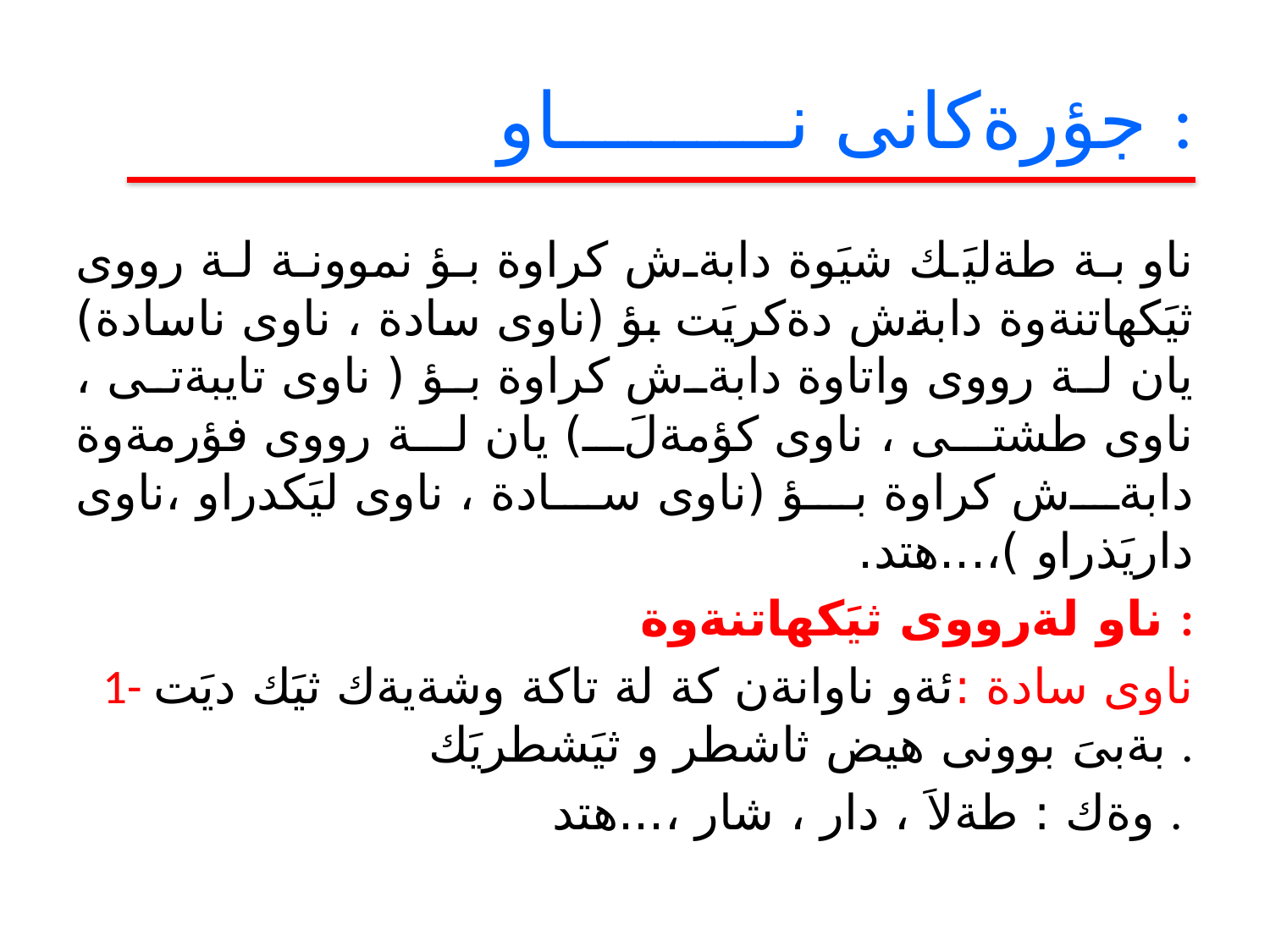

# جؤرةكانى نــــــــــاو :
ناو بة طةليَك شيَوة دابةش كراوة بؤ نموونة لة رووى ثيَكهاتنةوة دابةش دةكريَت بؤ (ناوى سادة ، ناوى ناسادة) يان لة رووى واتاوة دابةش كراوة بؤ ( ناوى تايبةتى ، ناوى طشتى ، ناوى كؤمةلَ) يان لة رووى فؤرمةوة دابةش كراوة بؤ (ناوى سادة ، ناوى ليَكدراو ،ناوى داريَذراو )،...هتد.
ناو لةرووى ثيَكهاتنةوة :
1- ناوى سادة :ئةو ناوانةن كة لة تاكة وشةيةك ثيَك ديَت بةبىَ بوونى هيض ثاشطر و ثيَشطريَك .
وةك : طةلاَ ، دار ، شار ،...هتد .